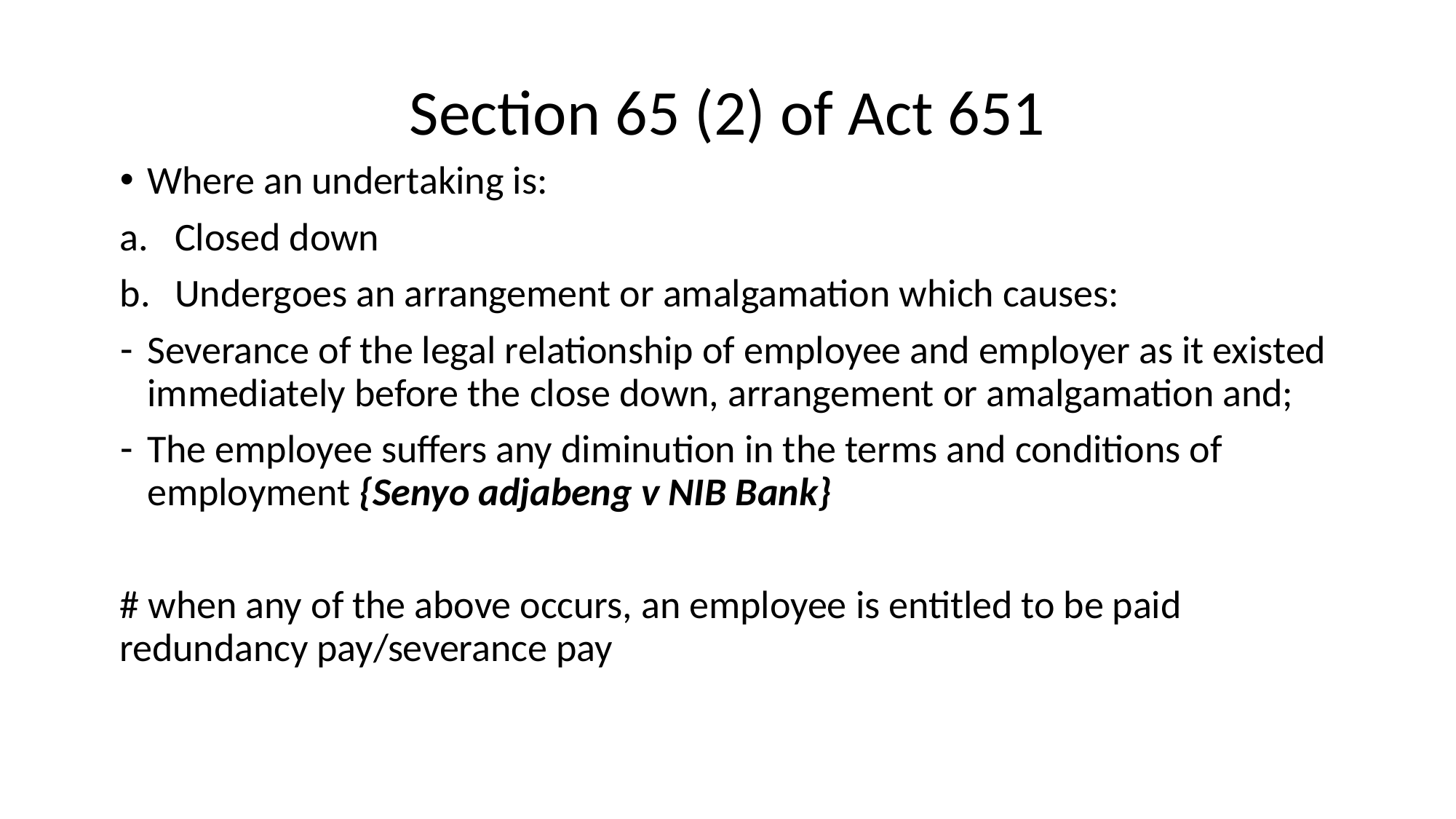

# Section 65 (2) of Act 651
Where an undertaking is:
Closed down
Undergoes an arrangement or amalgamation which causes:
Severance of the legal relationship of employee and employer as it existed immediately before the close down, arrangement or amalgamation and;
The employee suffers any diminution in the terms and conditions of employment {Senyo adjabeng v NIB Bank}

# when any of the above occurs, an employee is entitled to be paid redundancy pay/severance pay